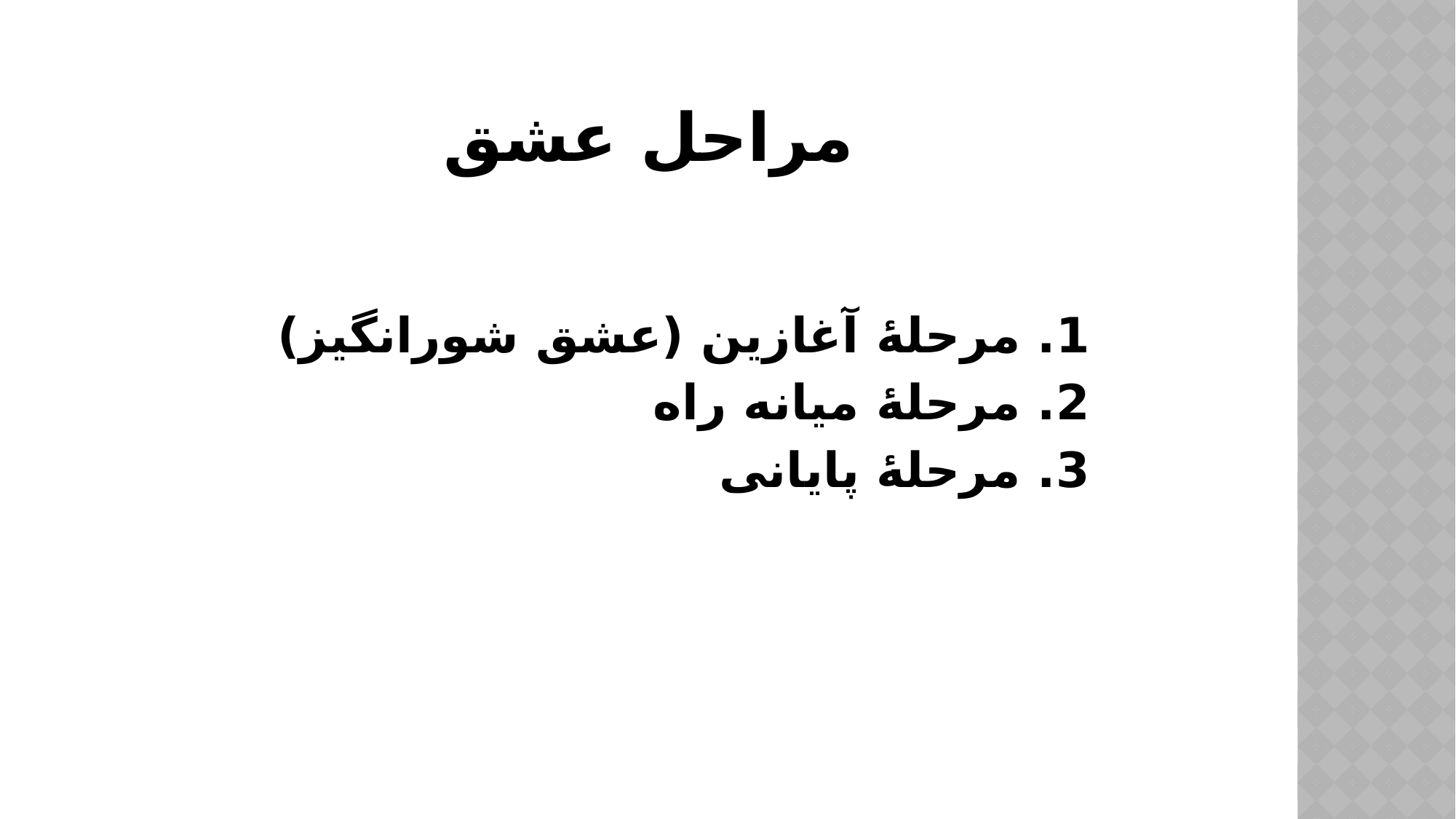

# مراحل عشق
1. مرحلۀ آغازین (عشق شورانگیز)
2. مرحلۀ میانه راه
3. مرحلۀ پایانی